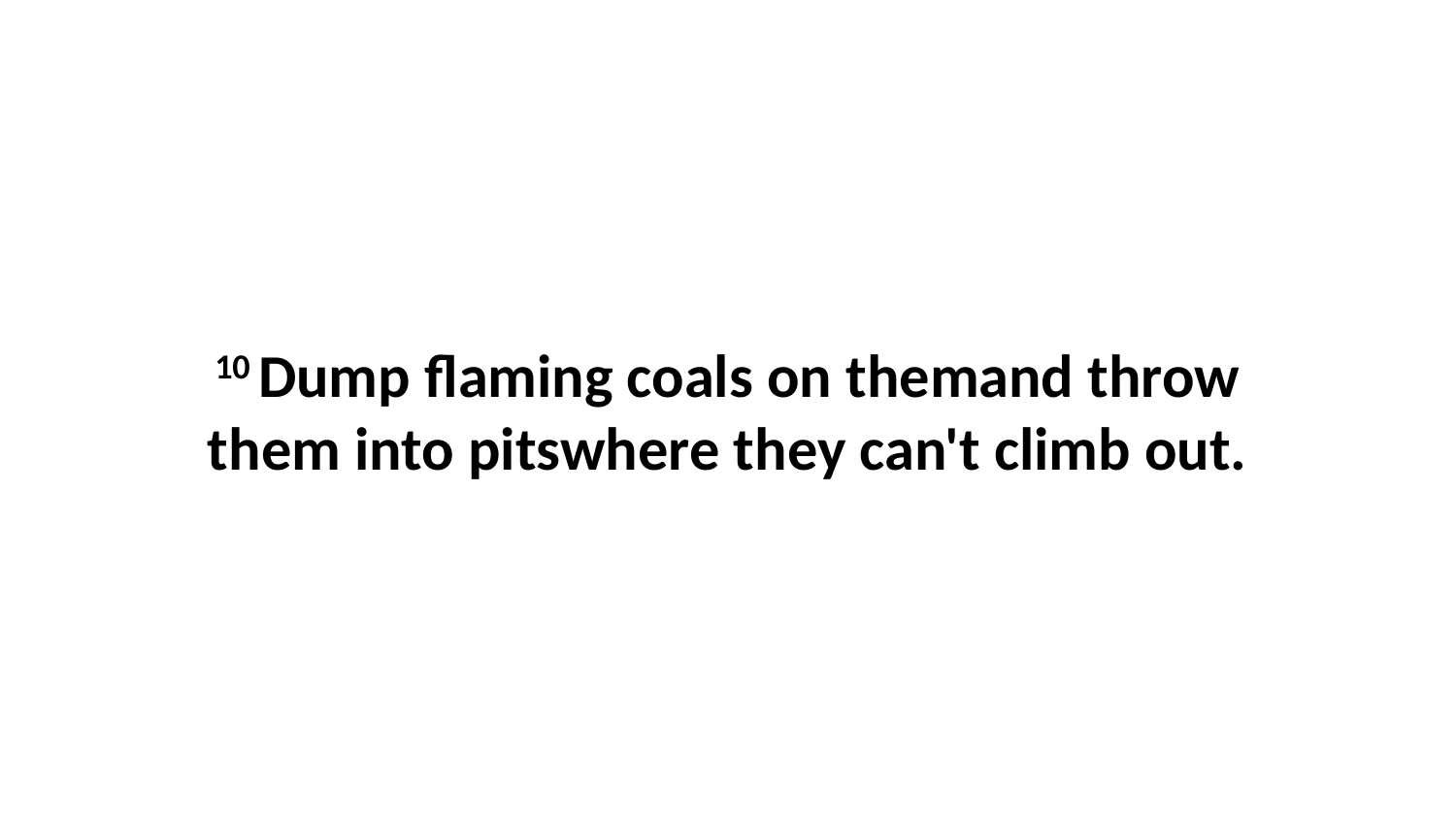

10 Dump flaming coals on themand throw them into pitswhere they can't climb out.